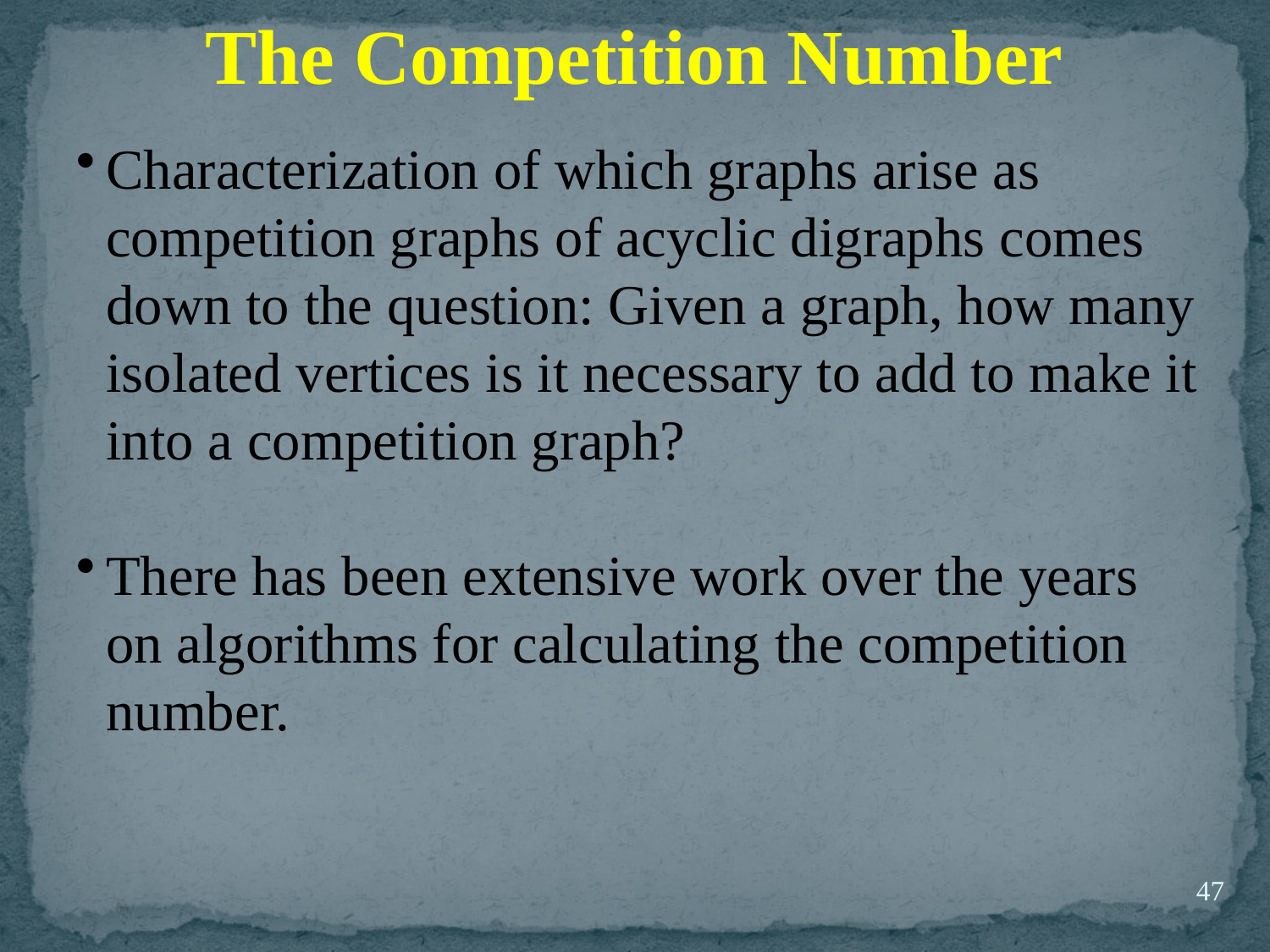

The Competition Number
Characterization of which graphs arise as competition graphs of acyclic digraphs comes down to the question: Given a graph, how many isolated vertices is it necessary to add to make it into a competition graph?

There has been extensive work over the years on algorithms for calculating the competition number.

47